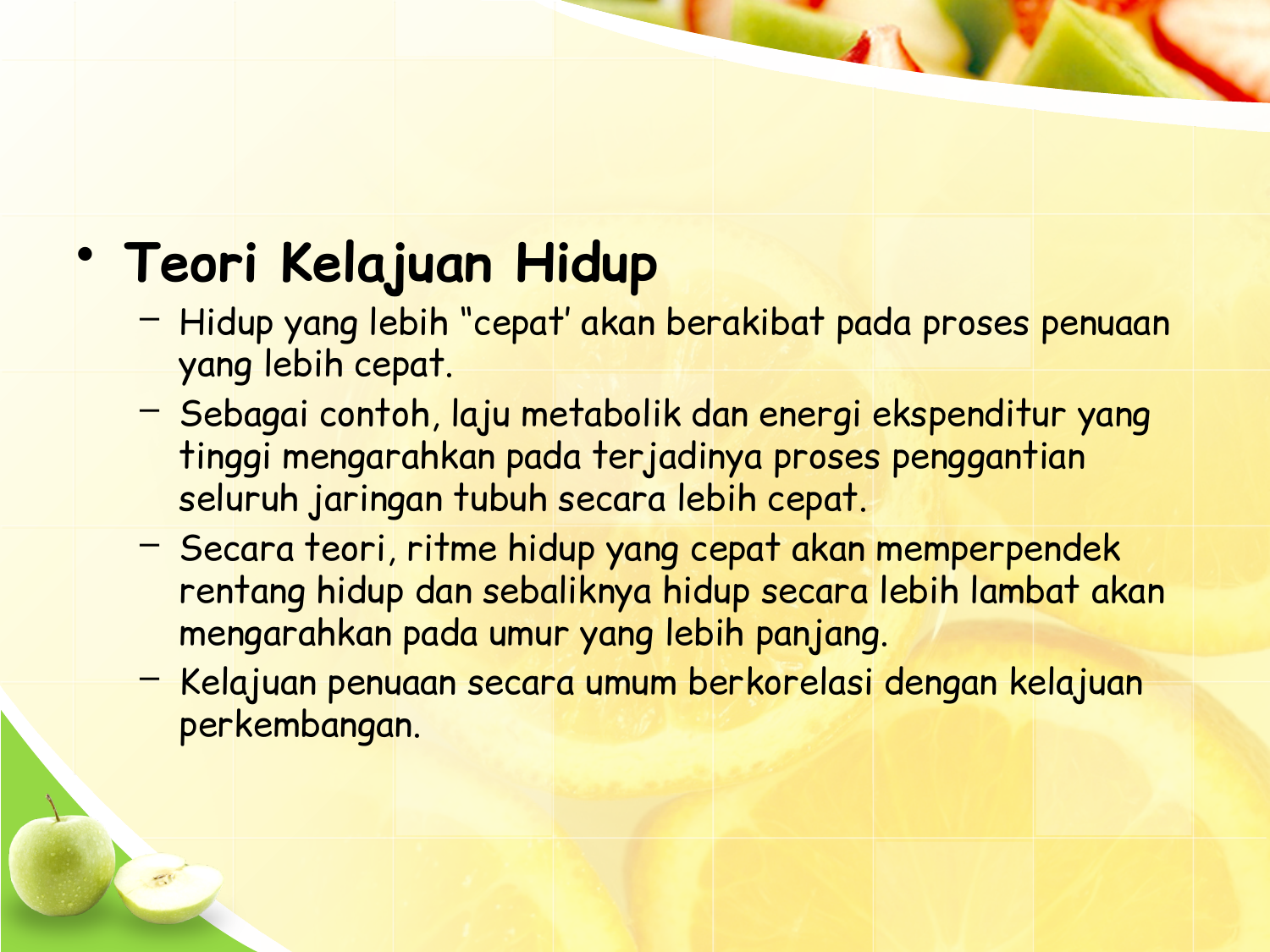

#
Teori Kelajuan Hidup
Hidup yang lebih “cepat’ akan berakibat pada proses penuaan yang lebih cepat.
Sebagai contoh, laju metabolik dan energi ekspenditur yang tinggi mengarahkan pada terjadinya proses penggantian seluruh jaringan tubuh secara lebih cepat.
Secara teori, ritme hidup yang cepat akan memperpendek rentang hidup dan sebaliknya hidup secara lebih lambat akan mengarahkan pada umur yang lebih panjang.
Kelajuan penuaan secara umum berkorelasi dengan kelajuan perkembangan.